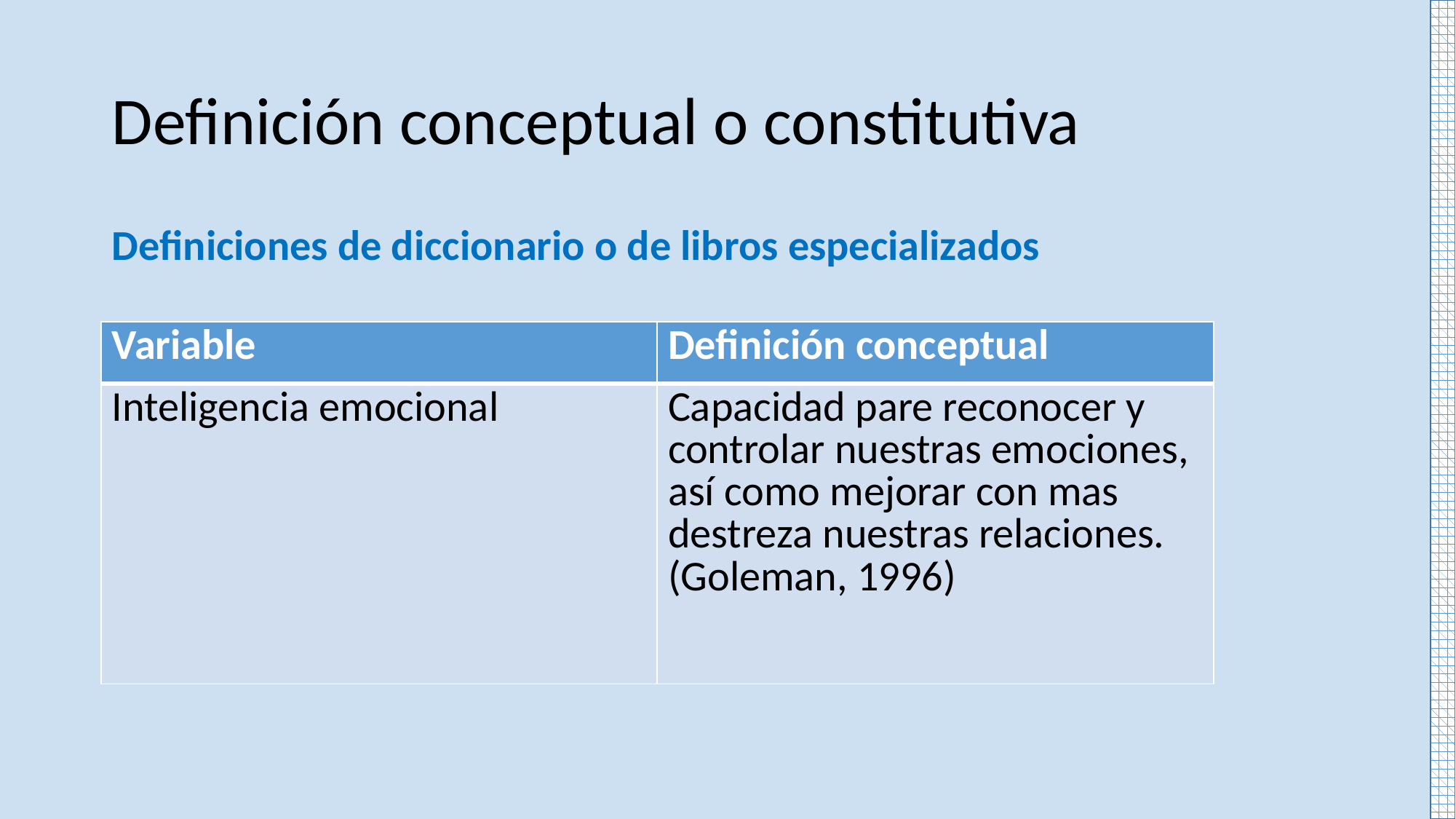

# Definición conceptual o constitutiva
Definiciones de diccionario o de libros especializados
| Variable | Definición conceptual |
| --- | --- |
| Inteligencia emocional | Capacidad pare reconocer y controlar nuestras emociones, así como mejorar con mas destreza nuestras relaciones. (Goleman, 1996) |